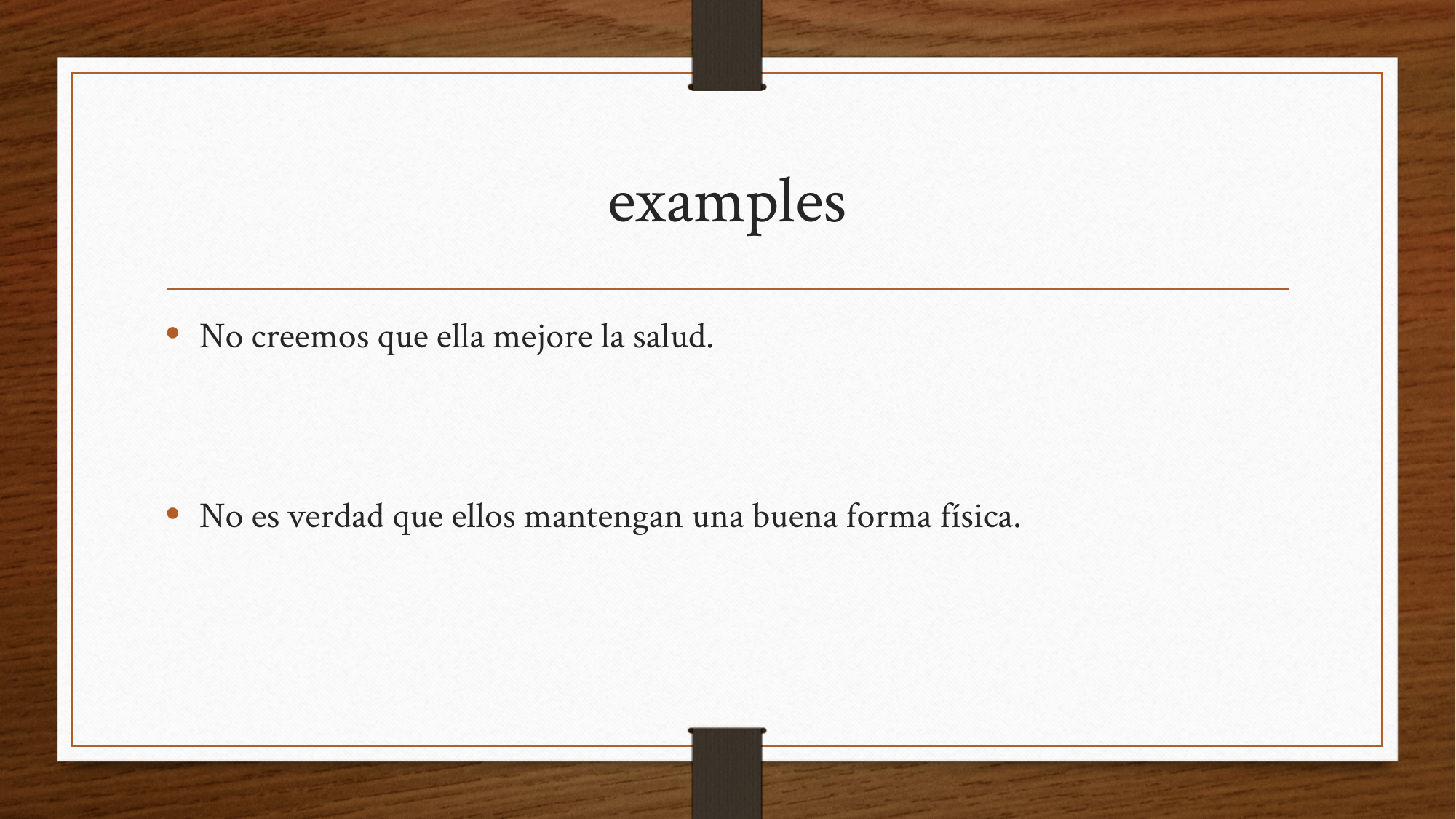

# examples
No creemos que ella mejore la salud.

No es verdad que ellos mantengan una buena forma física.